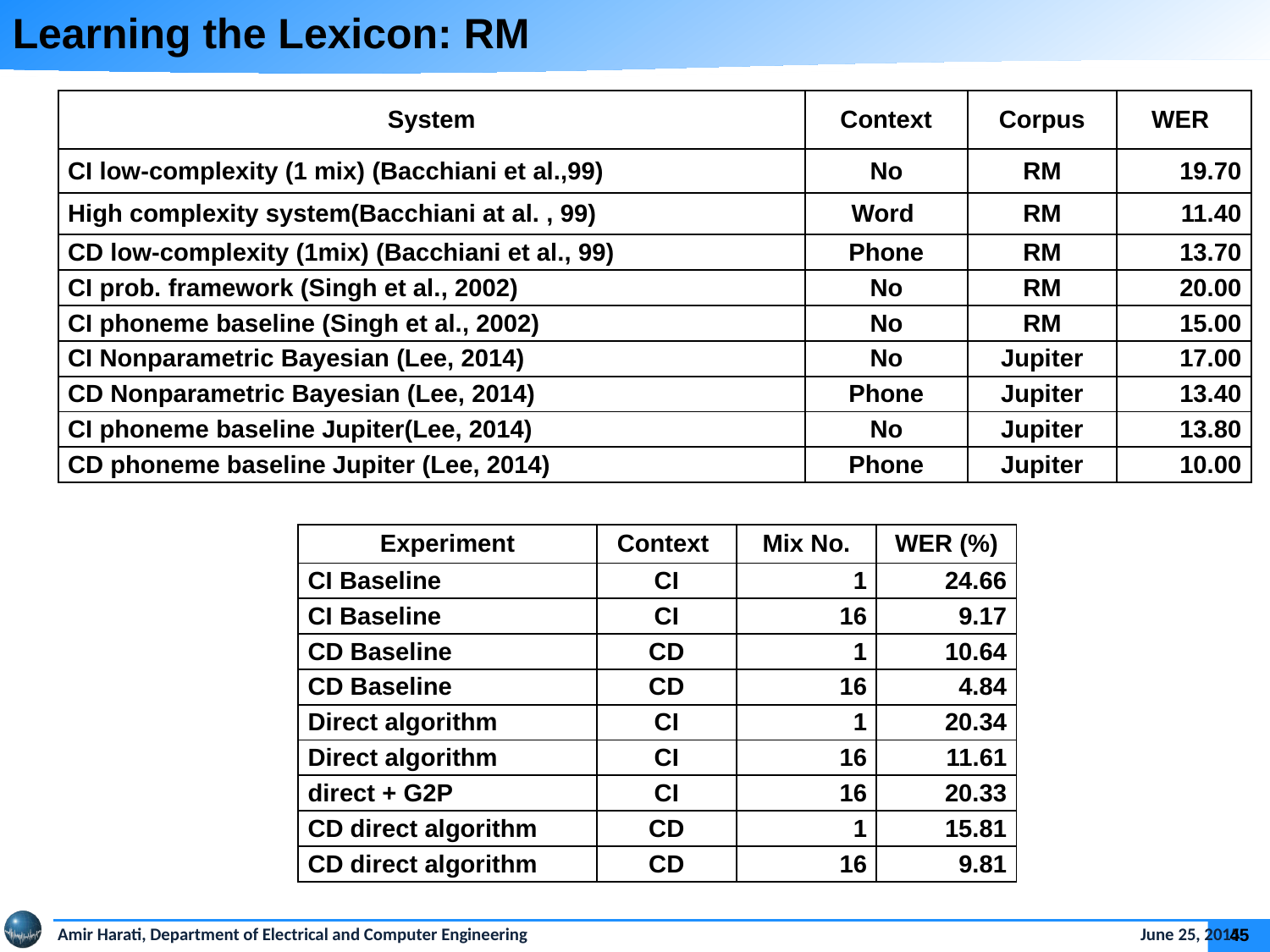

Learning the Lexicon: RM
| System | Context | Corpus | WER |
| --- | --- | --- | --- |
| CI low-complexity (1 mix) (Bacchiani et al.,99) | No | RM | 19.70 |
| High complexity system(Bacchiani at al. , 99) | Word | RM | 11.40 |
| CD low-complexity (1mix) (Bacchiani et al., 99) | Phone | RM | 13.70 |
| CI prob. framework (Singh et al., 2002) | No | RM | 20.00 |
| CI phoneme baseline (Singh et al., 2002) | No | RM | 15.00 |
| CI Nonparametric Bayesian (Lee, 2014) | No | Jupiter | 17.00 |
| CD Nonparametric Bayesian (Lee, 2014) | Phone | Jupiter | 13.40 |
| CI phoneme baseline Jupiter(Lee, 2014) | No | Jupiter | 13.80 |
| CD phoneme baseline Jupiter (Lee, 2014) | Phone | Jupiter | 10.00 |
| Experiment | Context | Mix No. | WER (%) |
| --- | --- | --- | --- |
| CI Baseline | CI | 1 | 24.66 |
| CI Baseline | CI | 16 | 9.17 |
| CD Baseline | CD | 1 | 10.64 |
| CD Baseline | CD | 16 | 4.84 |
| Direct algorithm | CI | 1 | 20.34 |
| Direct algorithm | CI | 16 | 11.61 |
| direct + G2P | CI | 16 | 20.33 |
| CD direct algorithm | CD | 1 | 15.81 |
| CD direct algorithm | CD | 16 | 9.81 |